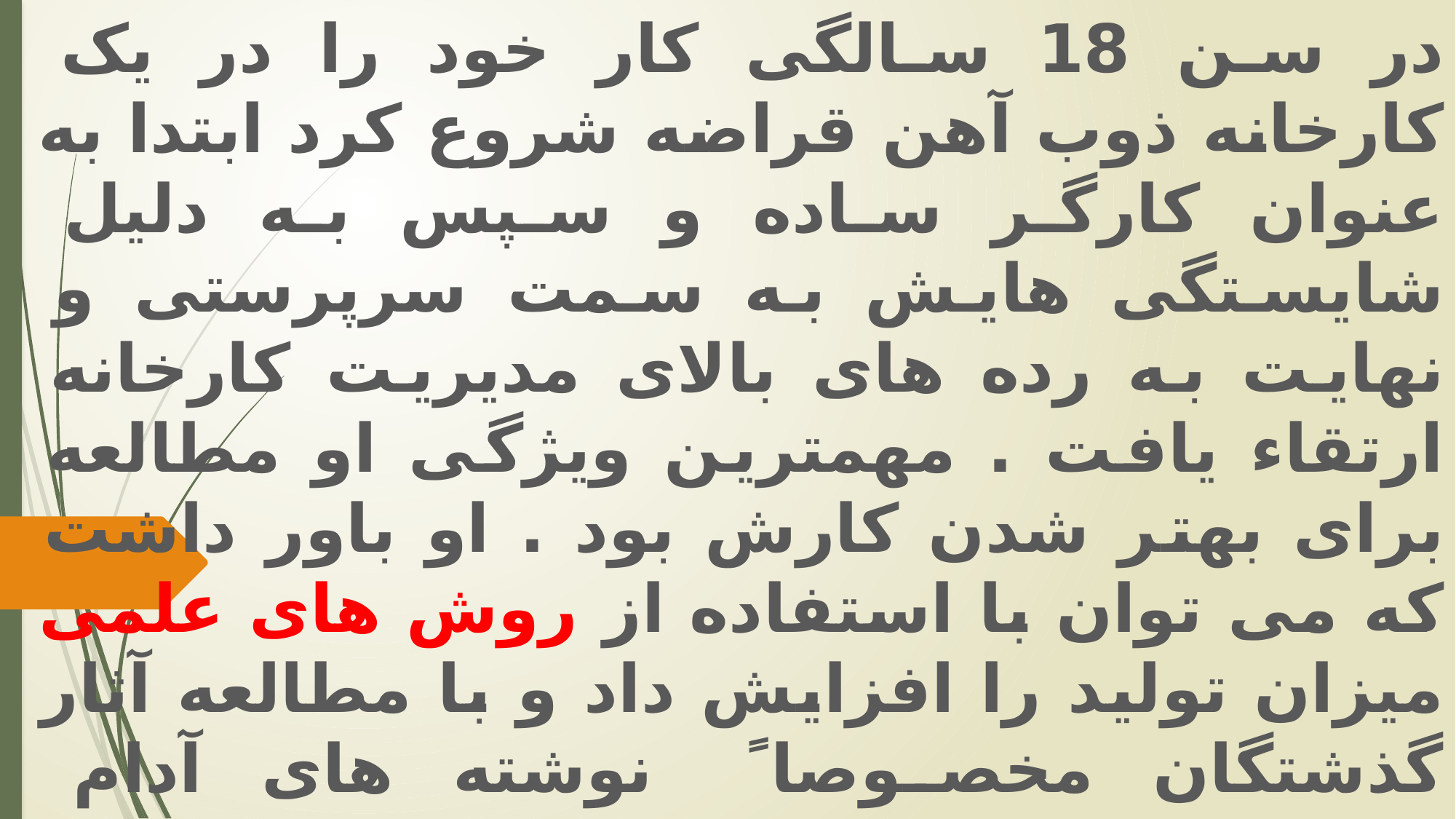

در سن 18 سالگی کار خود را در یک کارخانه ذوب آهن قراضه شروع کرد ابتدا به عنوان کارگر ساده و سپس به دلیل شایستگی هایش به سمت سرپرستی و نهایت به رده های بالای مدیریت کارخانه ارتقاء یافت . مهمترین ویژگی او مطالعه برای بهتر شدن کارش بود . او باور داشت که می توان با استفاده از روش های علمی میزان تولید را افزایش داد و با مطالعه آثار گذشتگان مخصوصا ً نوشته های آدام اسمیت به این نتیجه رسیده بود .
شعار اساسی تیلور :همیشه برای انجام دادن هر کاری روش بهتری هم هست .